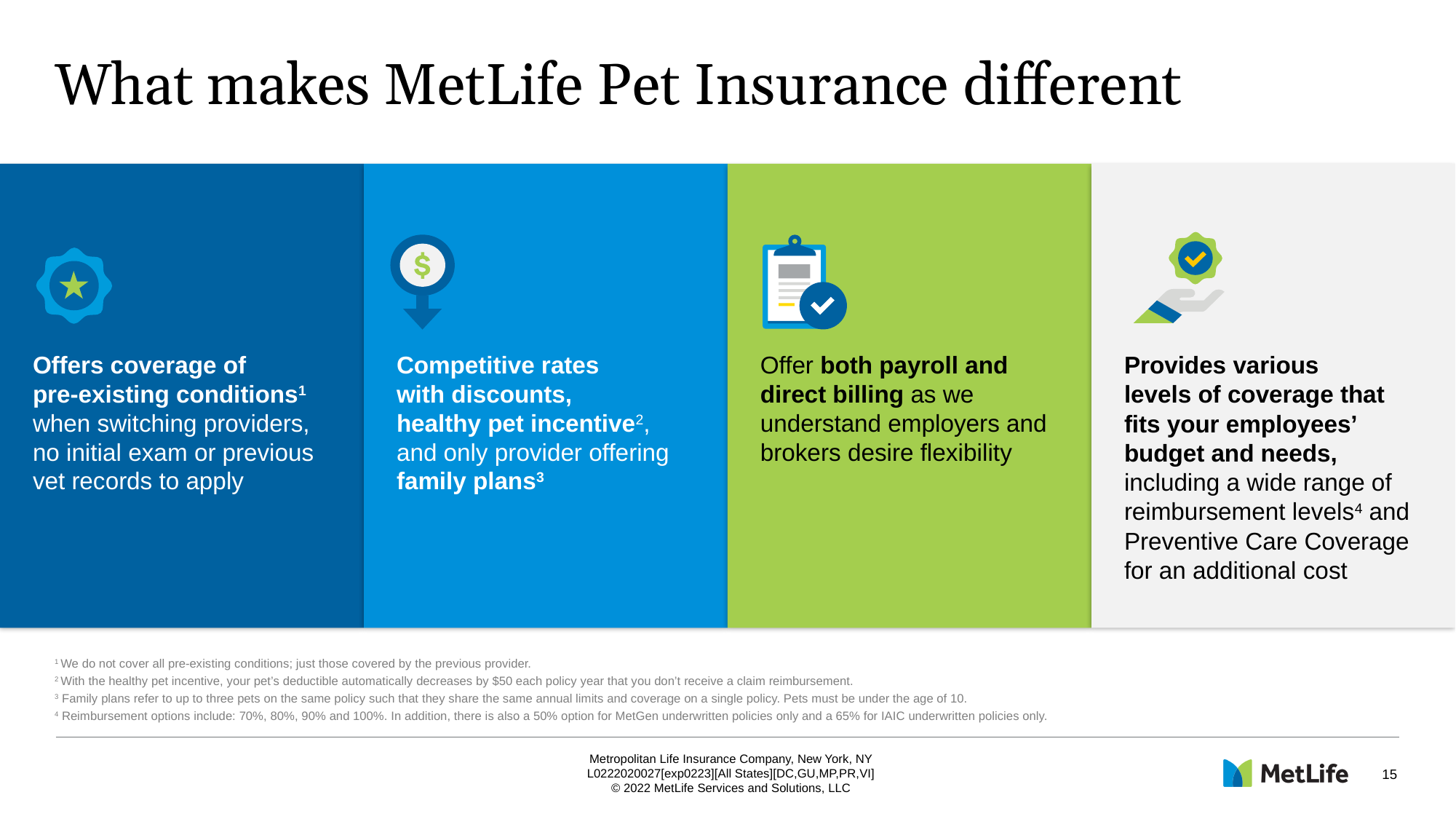

# What makes MetLife Pet Insurance different
Offers coverage of
pre-existing conditions1 when switching providers, no initial exam or previous vet records to apply
Competitive rates
with discounts,
healthy pet incentive2, and only provider offering family plans3

Offer both payroll and direct billing as we understand employers and brokers desire flexibility
Provides various
levels of coverage that fits your employees’
budget and needs, including a wide range of reimbursement levels4 and Preventive Care Coverage for an additional cost

1 We do not cover all pre-existing conditions; just those covered by the previous provider.
2 With the healthy pet incentive, your pet’s deductible automatically decreases by $50 each policy year that you don’t receive a claim reimbursement.
3 Family plans refer to up to three pets on the same policy such that they share the same annual limits and coverage on a single policy. Pets must be under the age of 10.
4 Reimbursement options include: 70%, 80%, 90% and 100%. In addition, there is also a 50% option for MetGen underwritten policies only and a 65% for IAIC underwritten policies only.
Metropolitan Life Insurance Company, New York, NY
L0222020027[exp0223][All States][DC,GU,MP,PR,VI]
© 2022 MetLife Services and Solutions, LLC